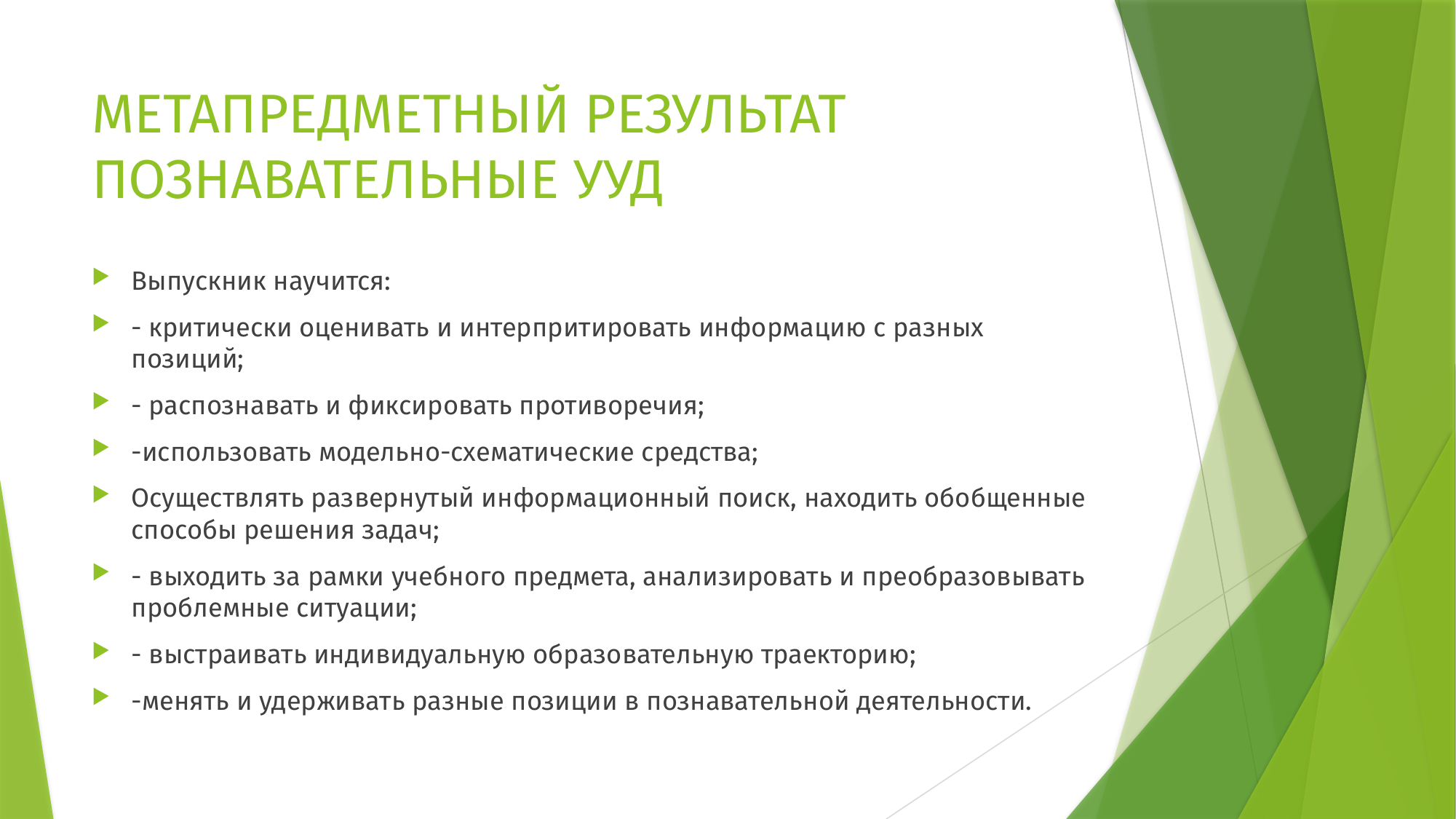

# МЕТАПРЕДМЕТНЫЙ РЕЗУЛЬТАТ ПОЗНАВАТЕЛЬНЫЕ УУД
Выпускник научится:
- критически оценивать и интерпритировать информацию с разных позиций;
- распознавать и фиксировать противоречия;
-использовать модельно-схематические средства;
Осуществлять развернутый информационный поиск, находить обобщенные способы решения задач;
- выходить за рамки учебного предмета, анализировать и преобразовывать проблемные ситуации;
- выстраивать индивидуальную образовательную траекторию;
-менять и удерживать разные позиции в познавательной деятельности.